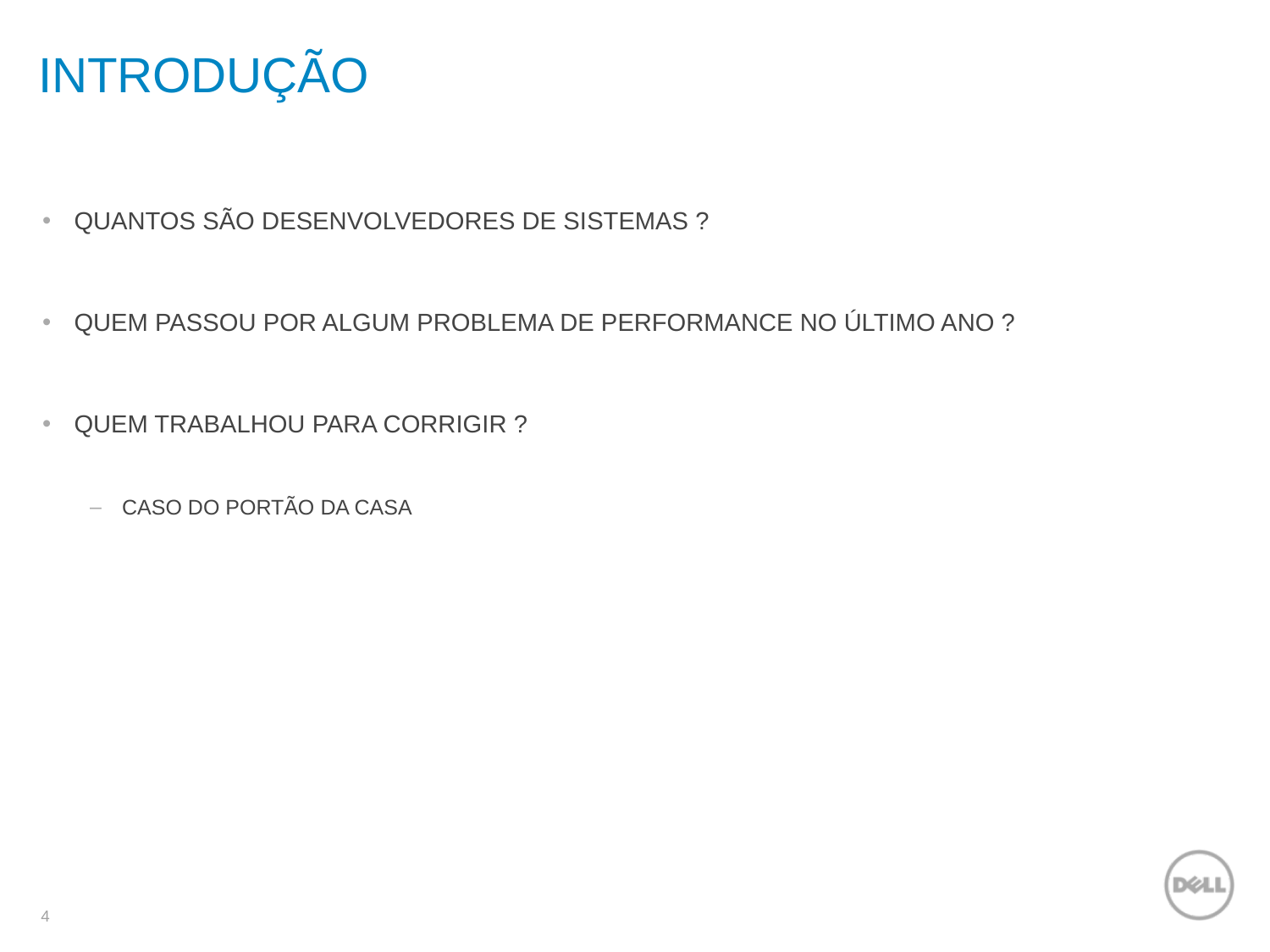

# INTRODUÇÃO

QUANTOS SÃO DESENVOLVEDORES DE SISTEMAS ?

QUEM PASSOU POR ALGUM PROBLEMA DE PERFORMANCE NO ÚLTIMO ANO ?

QUEM TRABALHOU PARA CORRIGIR ?

CASO DO PORTÃO DA CASA